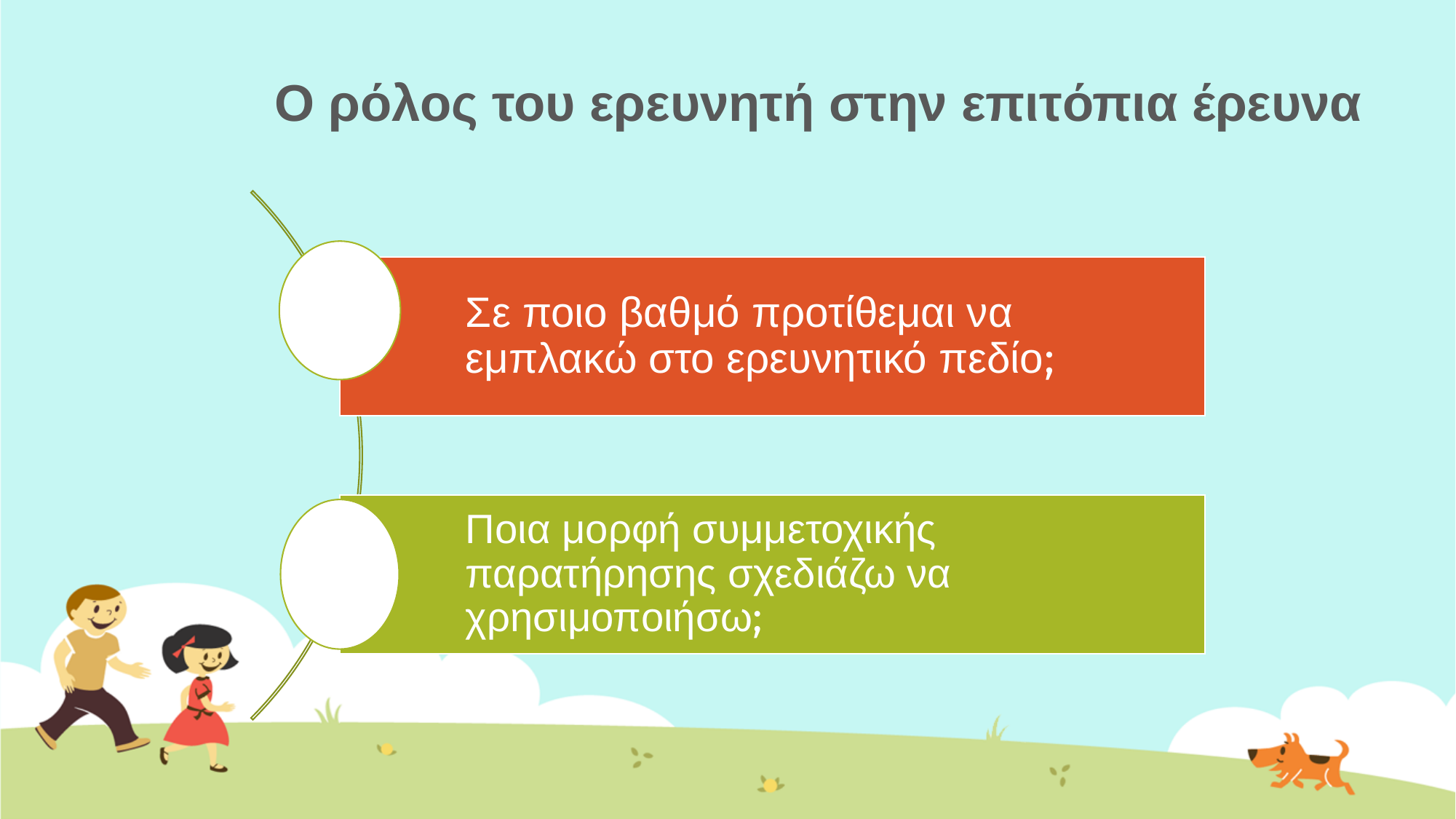

# Ο ρόλος του ερευνητή στην επιτόπια έρευνα
Σε ποιο βαθμό προτίθεμαι να εμπλακώ στο ερευνητικό πεδίο;
Ποια μορφή συμμετοχικής παρατήρησης σχεδιάζω να χρησιμοποιήσω;